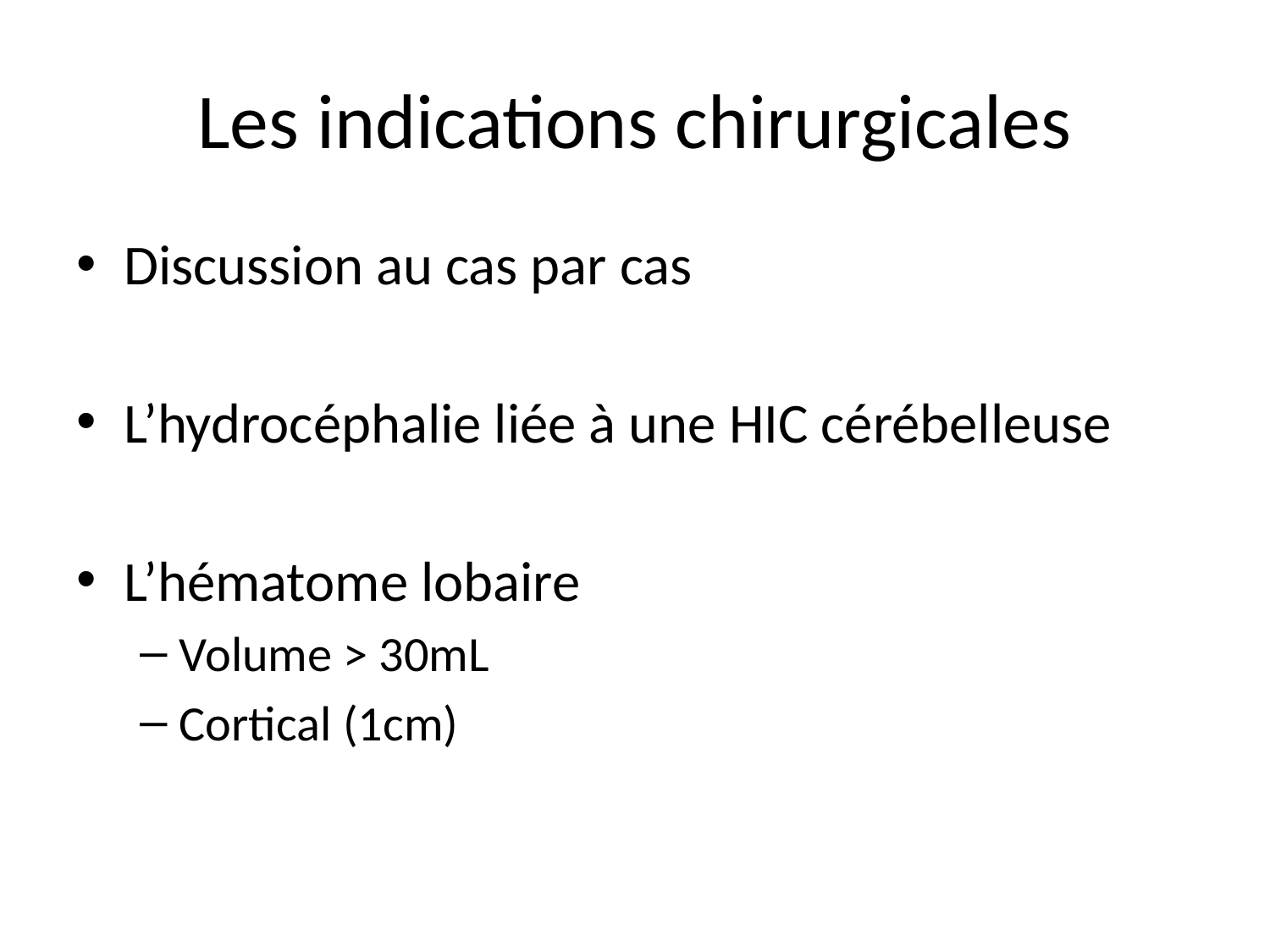

# Les indications chirurgicales
Discussion au cas par cas

L’hydrocéphalie liée à une HIC cérébelleuse

L’hématome lobaire
Volume > 30mL
Cortical (1cm)